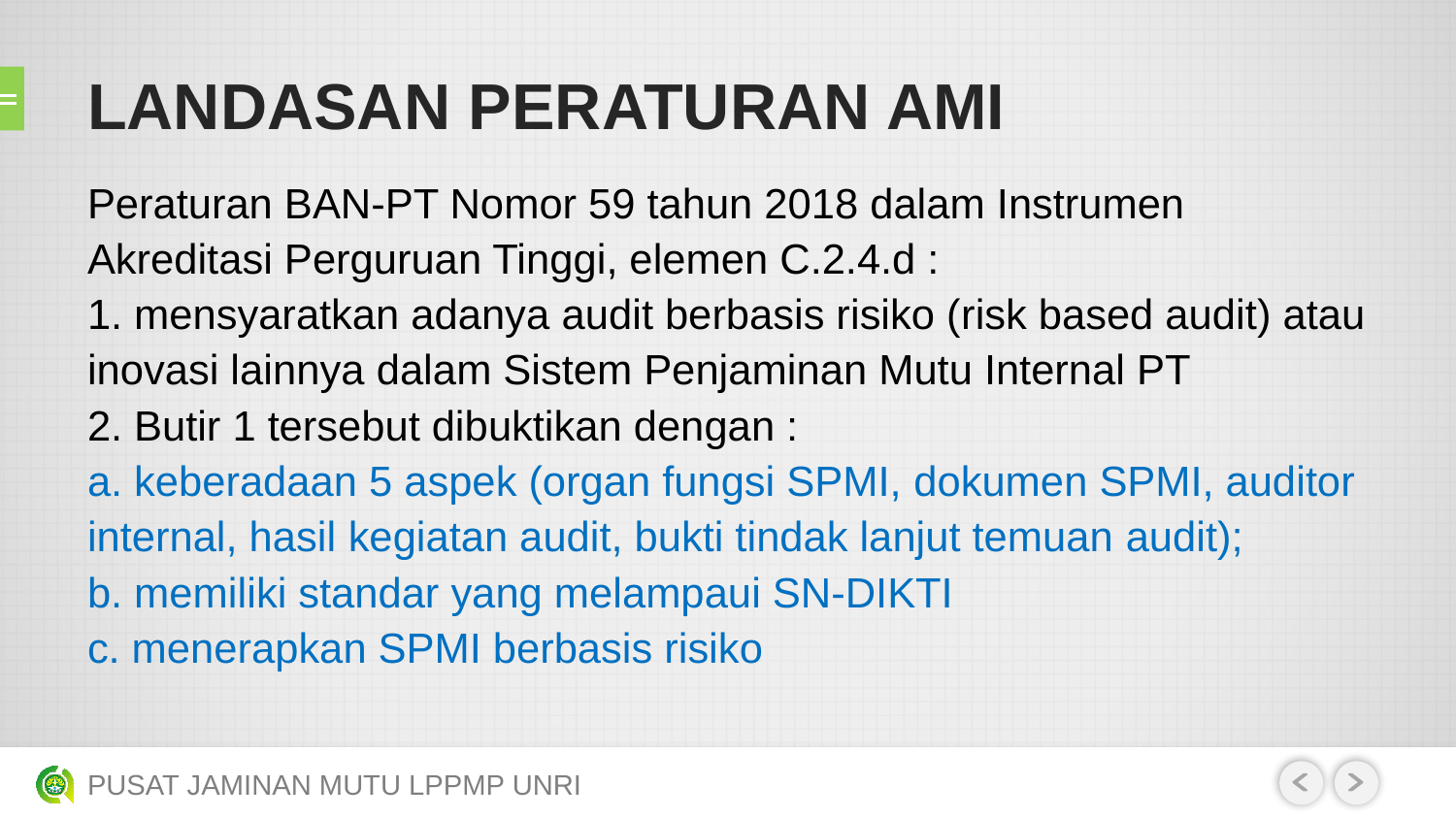

# LANDASAN PERATURAN AMI
Peraturan BAN-PT Nomor 59 tahun 2018 dalam Instrumen Akreditasi Perguruan Tinggi, elemen C.2.4.d :
1. mensyaratkan adanya audit berbasis risiko (risk based audit) atau inovasi lainnya dalam Sistem Penjaminan Mutu Internal PT
2. Butir 1 tersebut dibuktikan dengan :
a. keberadaan 5 aspek (organ fungsi SPMI, dokumen SPMI, auditor internal, hasil kegiatan audit, bukti tindak lanjut temuan audit);
b. memiliki standar yang melampaui SN-DIKTI
c. menerapkan SPMI berbasis risiko
PUSAT JAMINAN MUTU LPPMP UNRI